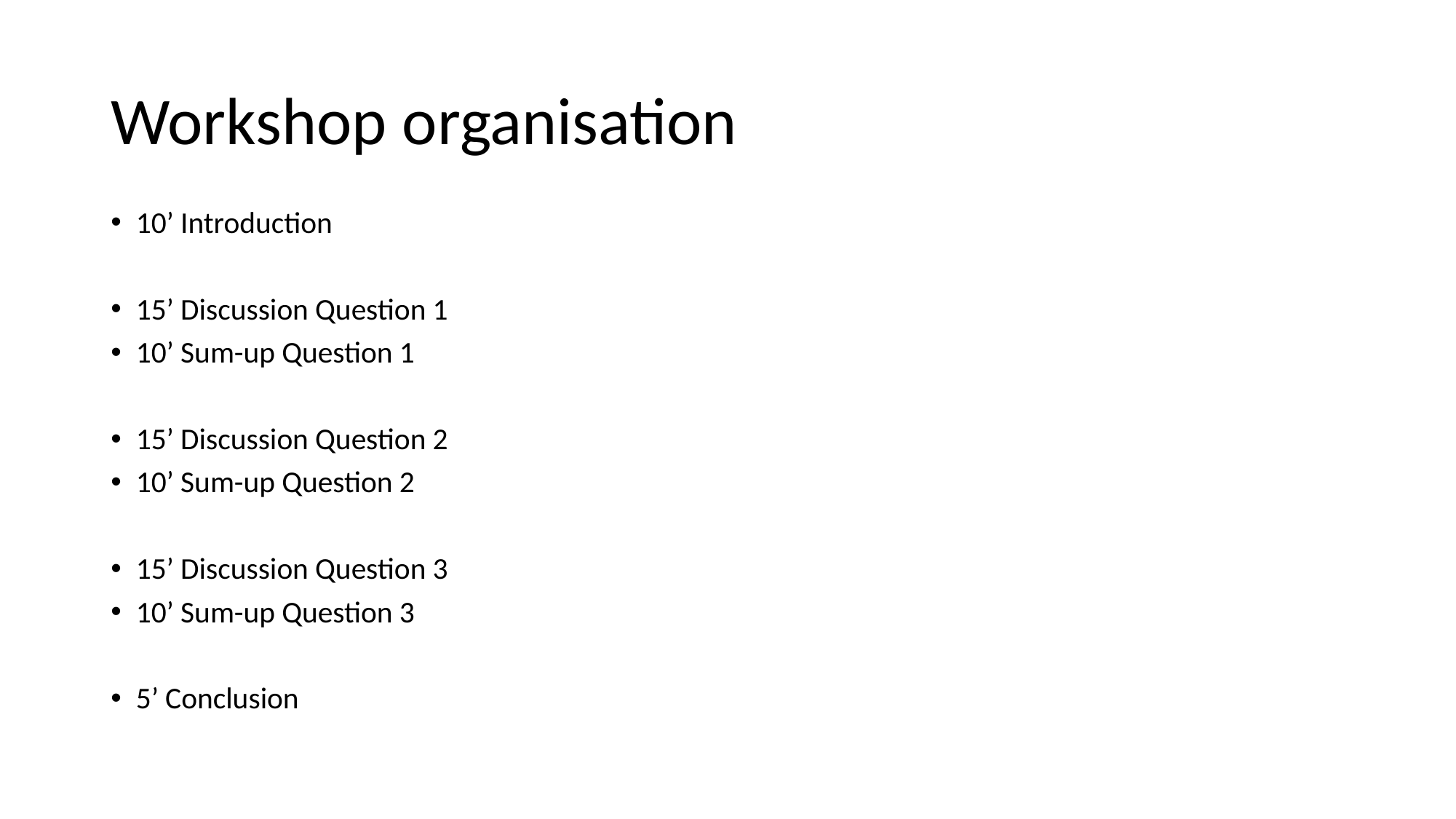

# Workshop organisation
10’ Introduction

15’ Discussion Question 1
10’ Sum-up Question 1

15’ Discussion Question 2
10’ Sum-up Question 2

15’ Discussion Question 3
10’ Sum-up Question 3

5’ Conclusion